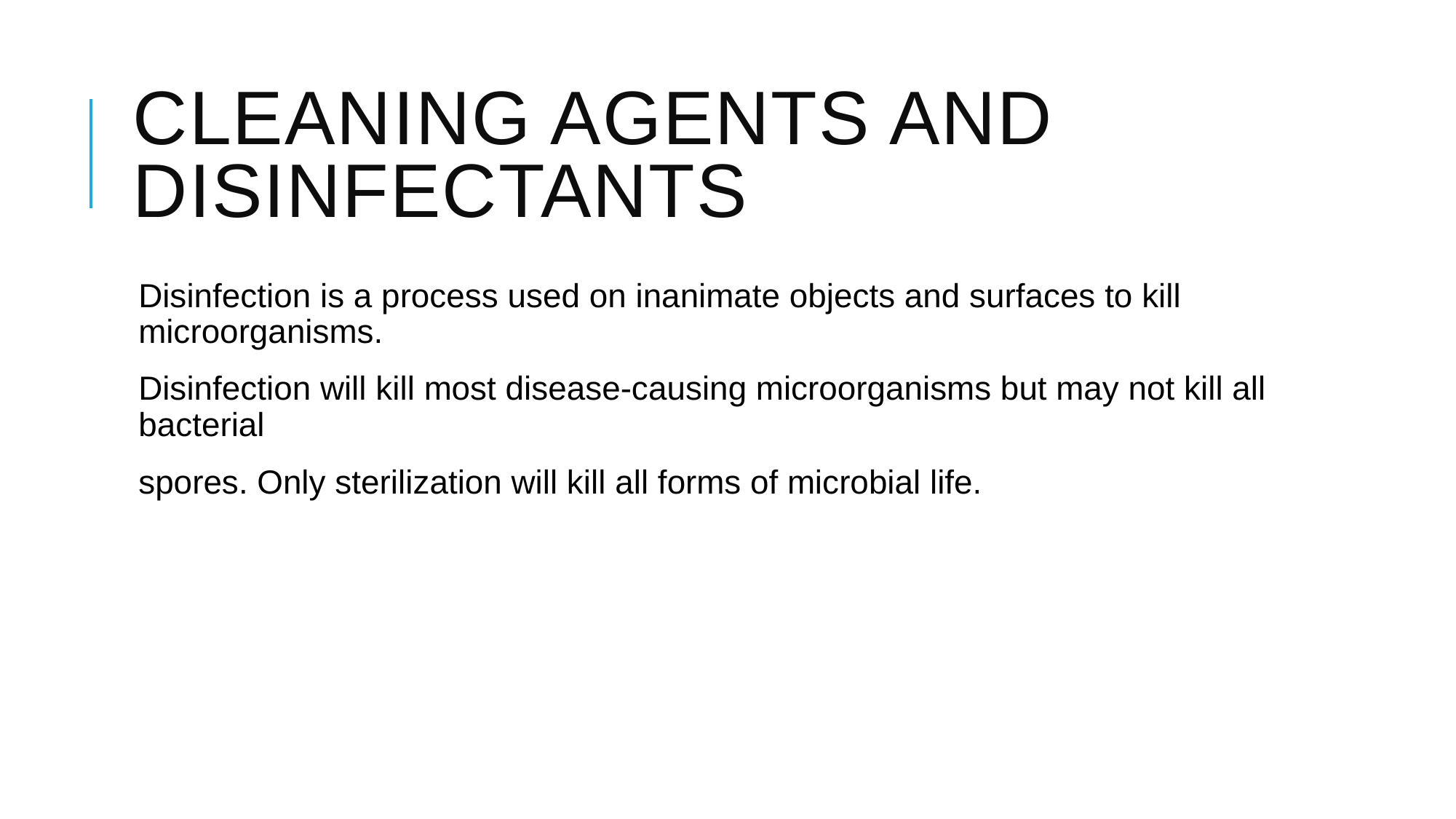

# Cleaning Agents and Disinfectants
Disinfection is a process used on inanimate objects and surfaces to kill microorganisms.
Disinfection will kill most disease-causing microorganisms but may not kill all bacterial
spores. Only sterilization will kill all forms of microbial life.